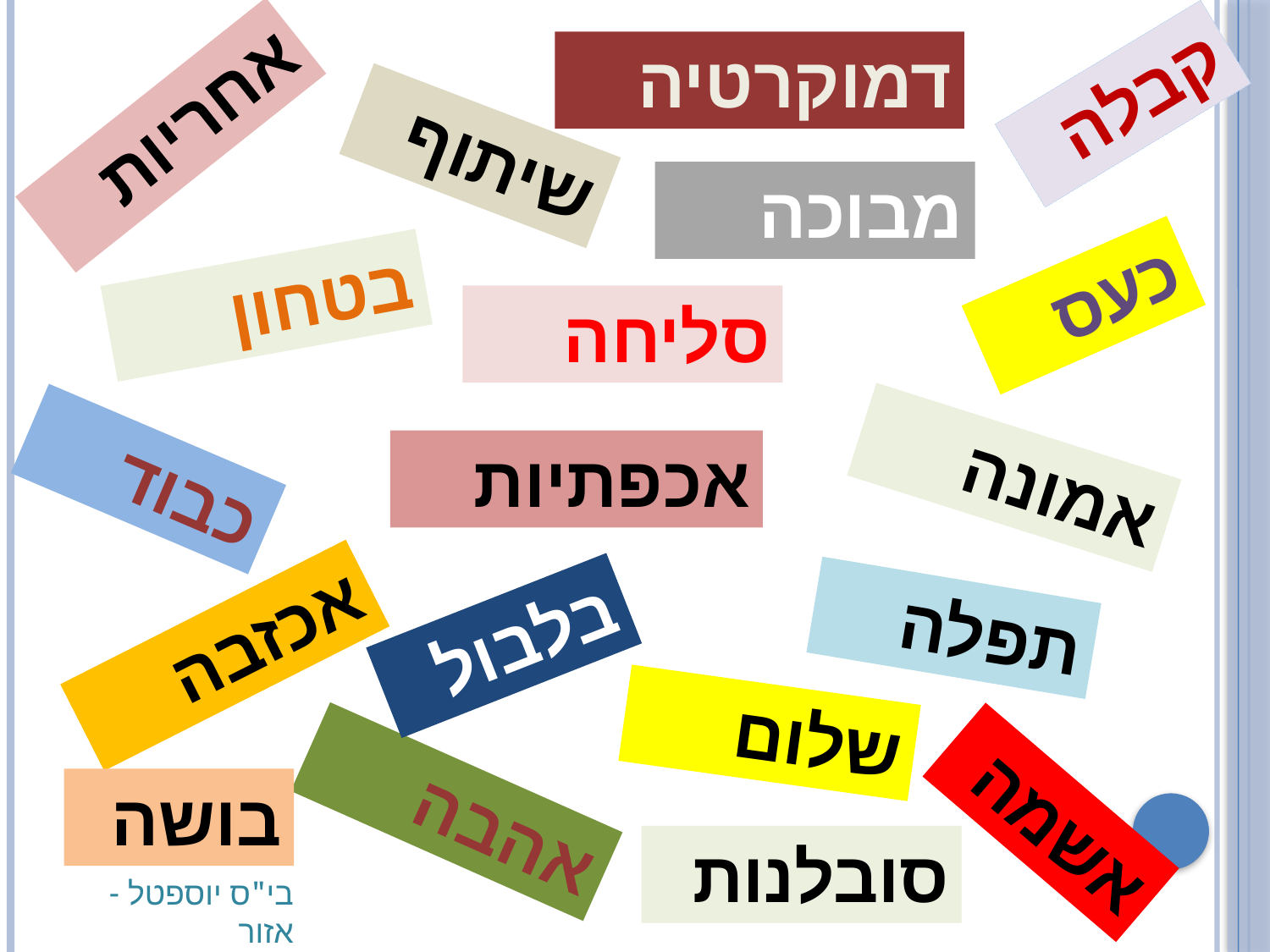

דמוקרטיה
קבלה
אחריות
שיתוף
מבוכה
כעס
בטחון
סליחה
אמונה
כבוד
אכפתיות
תפלה
בלבול
אכזבה
שלום
אהבה
בושה
אשמה
סובלנות
בי"ס יוספטל - אזור